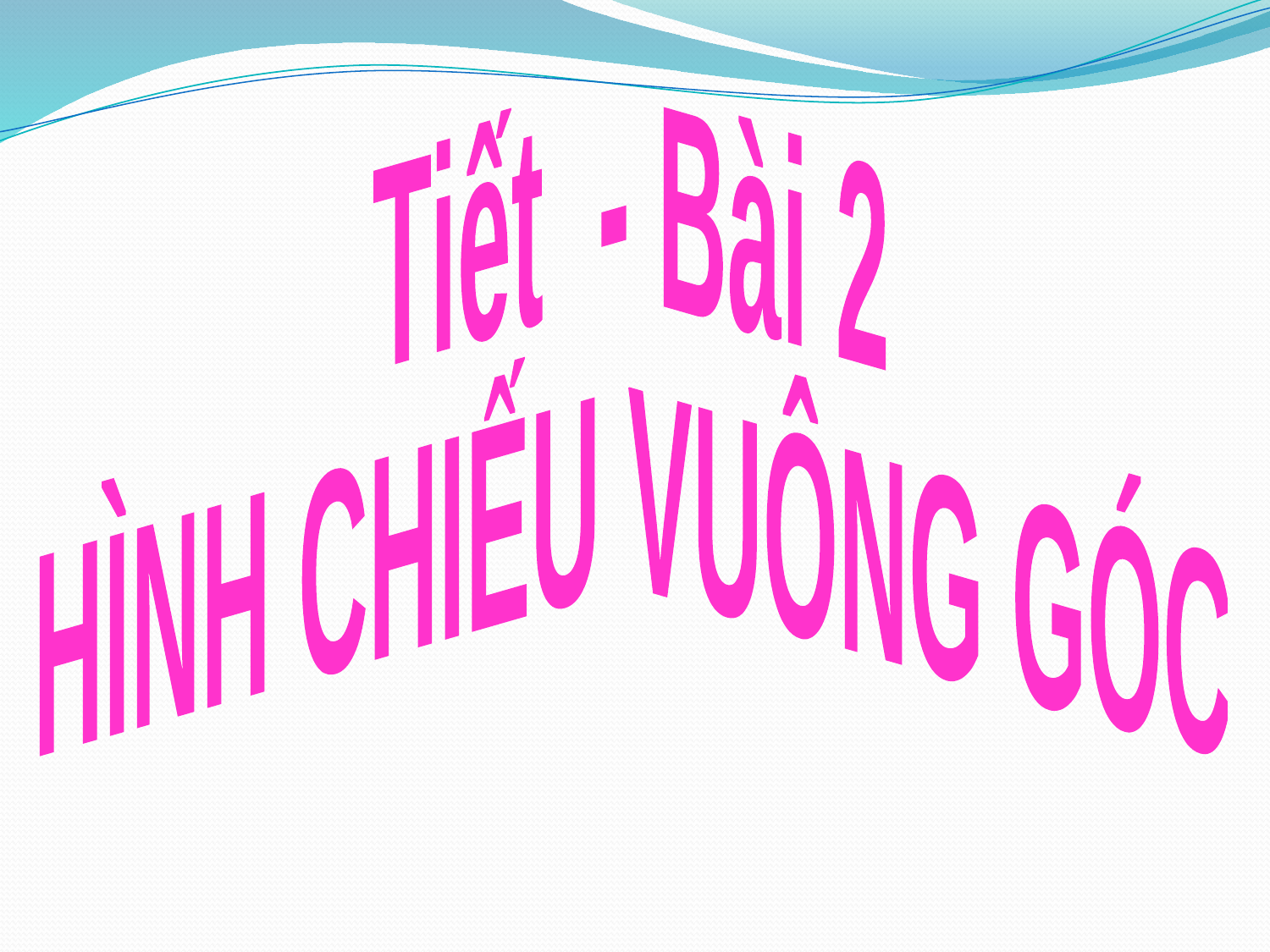

Tiết  - Bài 2
HÌNH CHIẾU VUÔNG GÓC